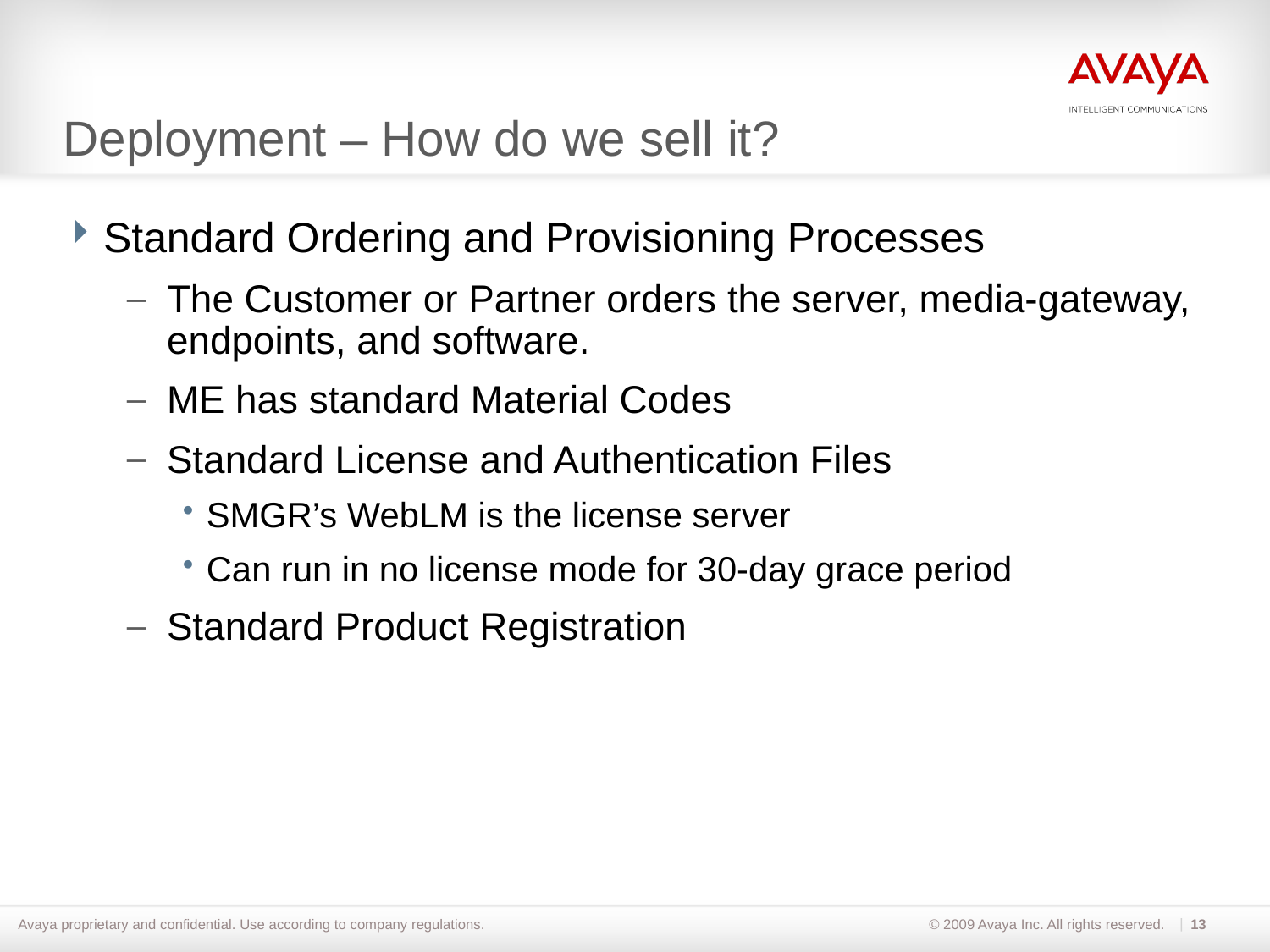

# Deployment – How do we sell it?
Standard Ordering and Provisioning Processes
The Customer or Partner orders the server, media-gateway, endpoints, and software.
ME has standard Material Codes
Standard License and Authentication Files
SMGR’s WebLM is the license server
Can run in no license mode for 30-day grace period
Standard Product Registration

13